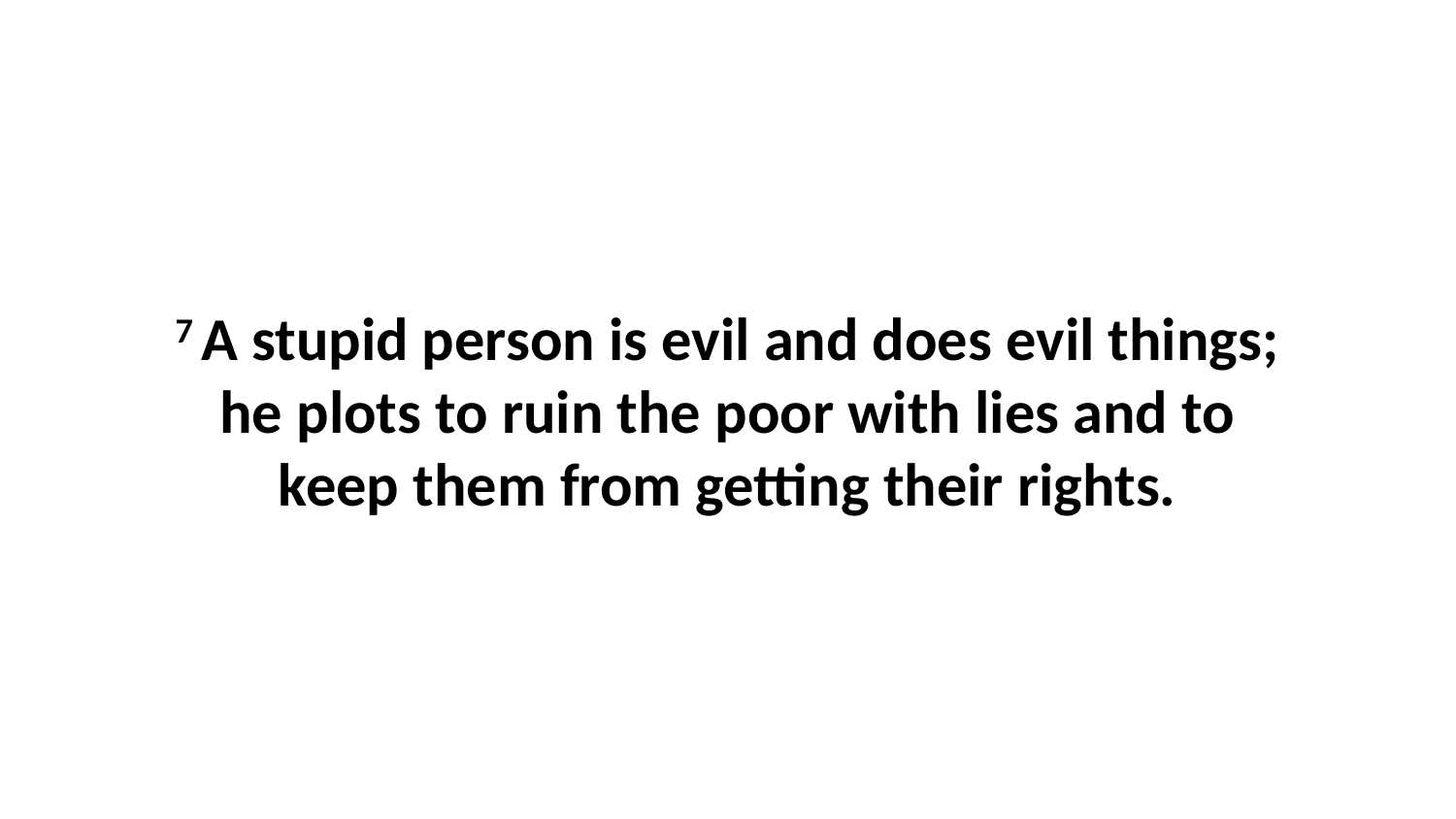

7 A stupid person is evil and does evil things; he plots to ruin the poor with lies and to keep them from getting their rights.